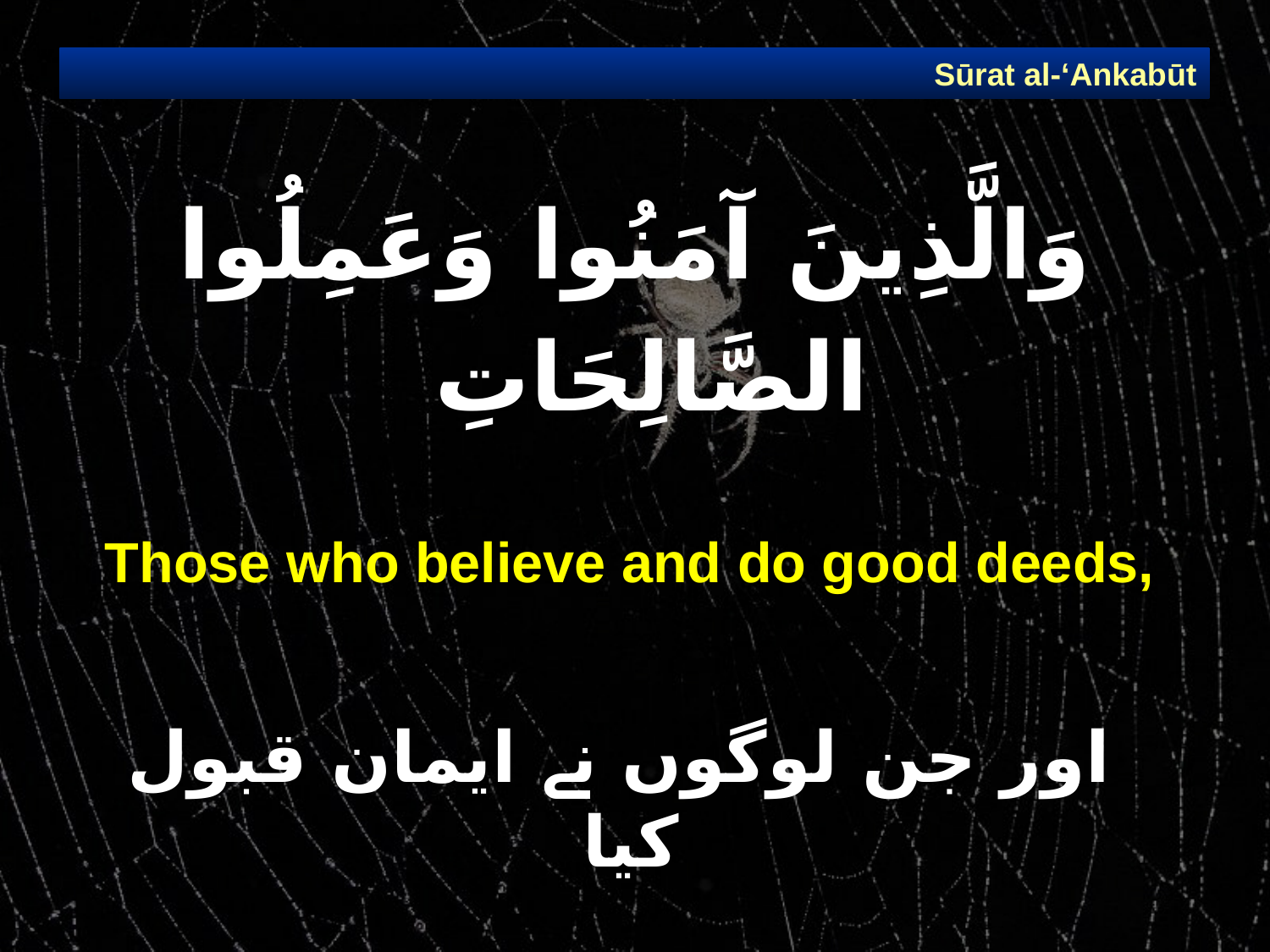

Sūrat al-‘Ankabūt
# وَالَّذِينَ آمَنُوا وَعَمِلُوا الصَّالِحَاتِ
Those who believe and do good deeds,
 اور جن لوگوں نے ایمان قبول کیا